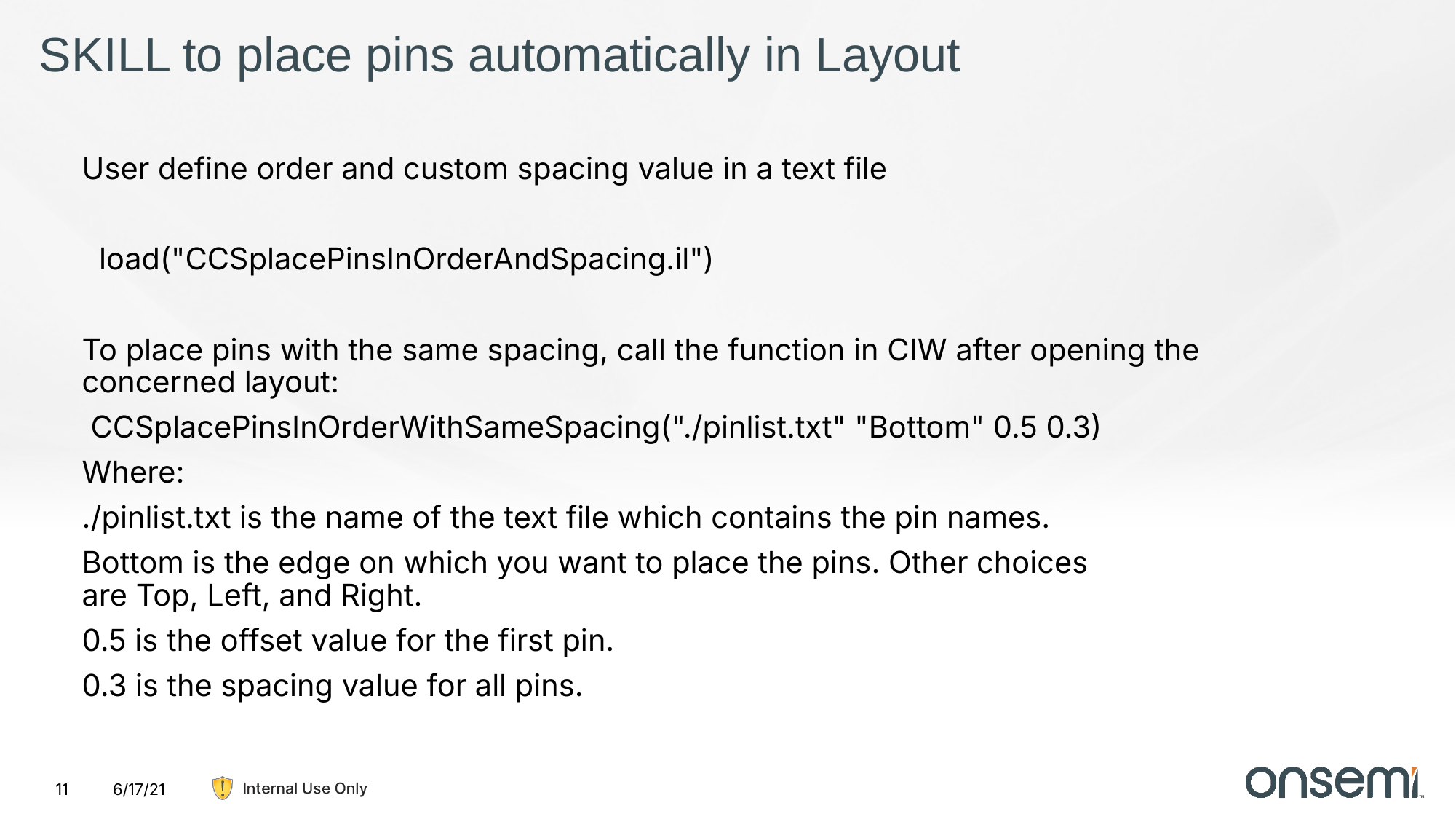

# SKILL to place pins automatically in Layout
User define order and custom spacing value in a text file

  load("CCSplacePinsInOrderAndSpacing.il")

To place pins with the same spacing, call the function in CIW after opening the concerned layout:
 CCSplacePinsInOrderWithSameSpacing("./pinlist.txt" "Bottom" 0.5 0.3)
Where:
./pinlist.txt is the name of the text file which contains the pin names.
Bottom is the edge on which you want to place the pins. Other choices are Top, Left, and Right.
0.5 is the offset value for the first pin.
0.3 is the spacing value for all pins.

11
6/17/21